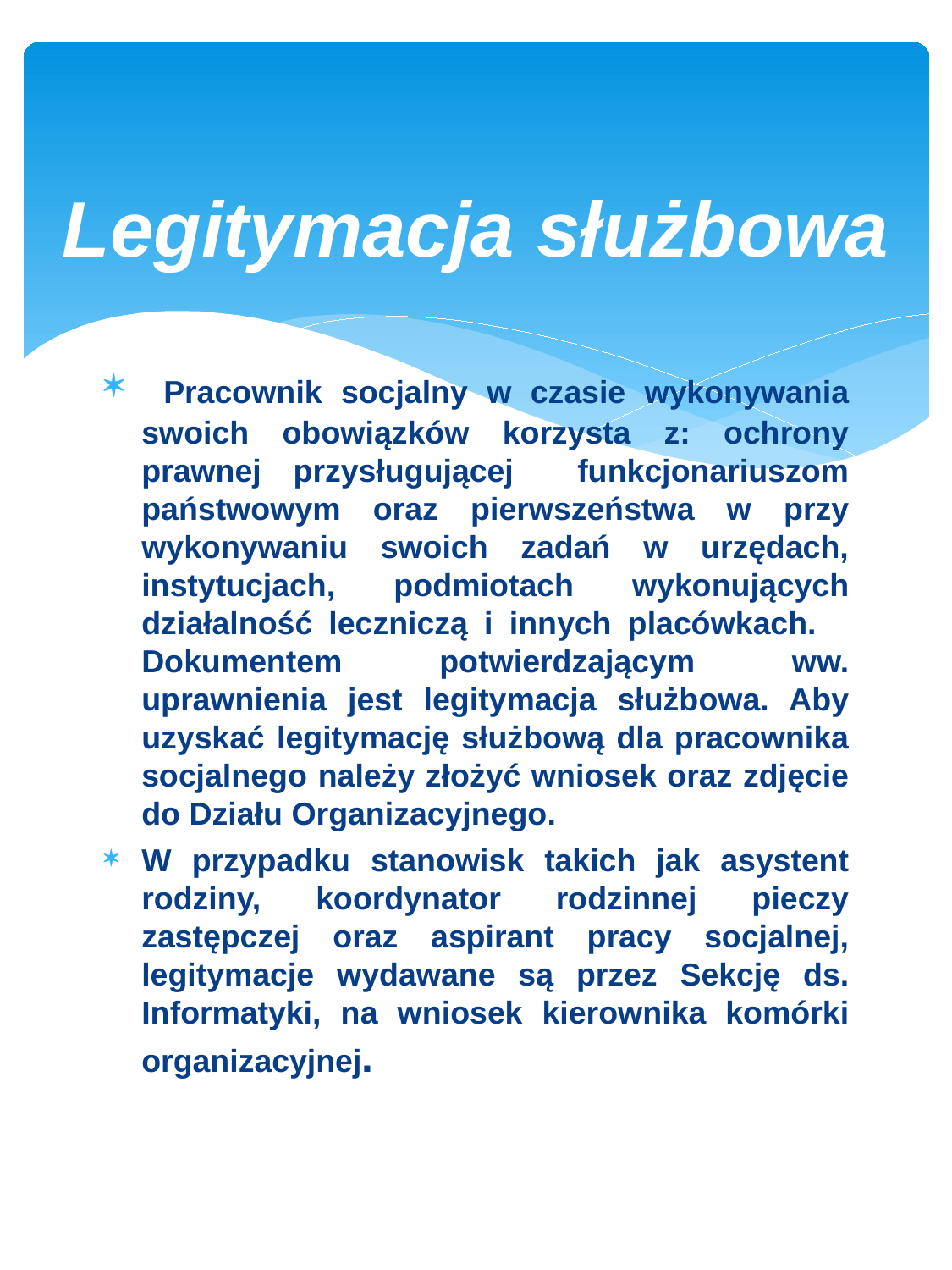

# Legitymacja służbowa
 Pracownik socjalny w czasie wykonywania swoich obowiązków korzysta z: ochrony prawnej przysługującej  funkcjonariuszom państwowym oraz pierwszeństwa w przy wykonywaniu swoich zadań w urzędach, instytucjach, podmiotach wykonujących działalność leczniczą i innych placówkach.   Dokumentem potwierdzającym ww. uprawnienia jest legitymacja służbowa. Aby uzyskać legitymację służbową dla pracownika socjalnego należy złożyć wniosek oraz zdjęcie do Działu Organizacyjnego.
W przypadku stanowisk takich jak asystent rodziny, koordynator rodzinnej pieczy zastępczej oraz aspirant pracy socjalnej, legitymacje wydawane są przez Sekcję ds. Informatyki, na wniosek kierownika komórki organizacyjnej.